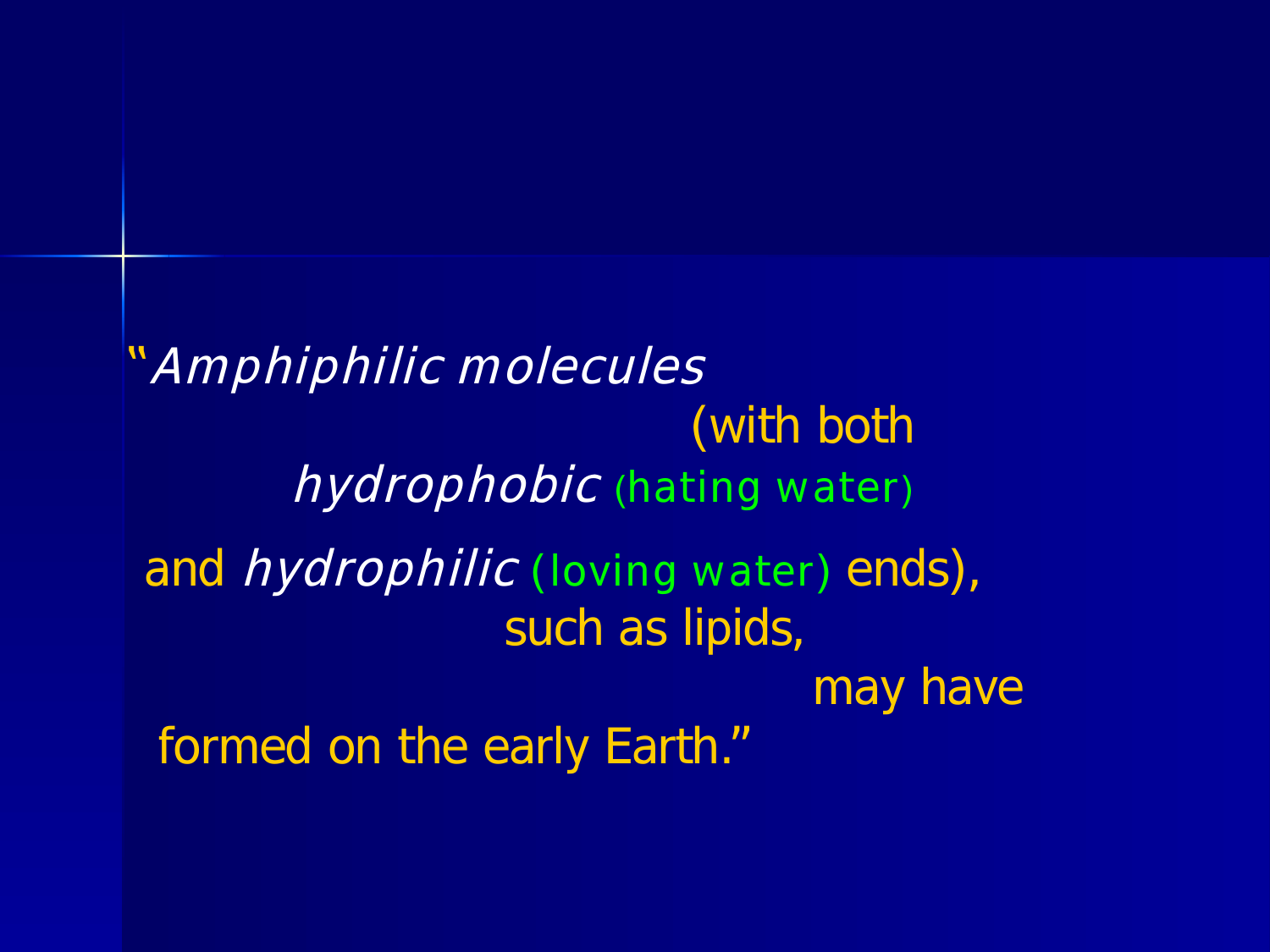

“Amphiphilic molecules                                                   (with both hydrophobic (hating water)
 and hydrophilic (loving water) ends),                               such as lipids,                                                           may have formed on the early Earth.”